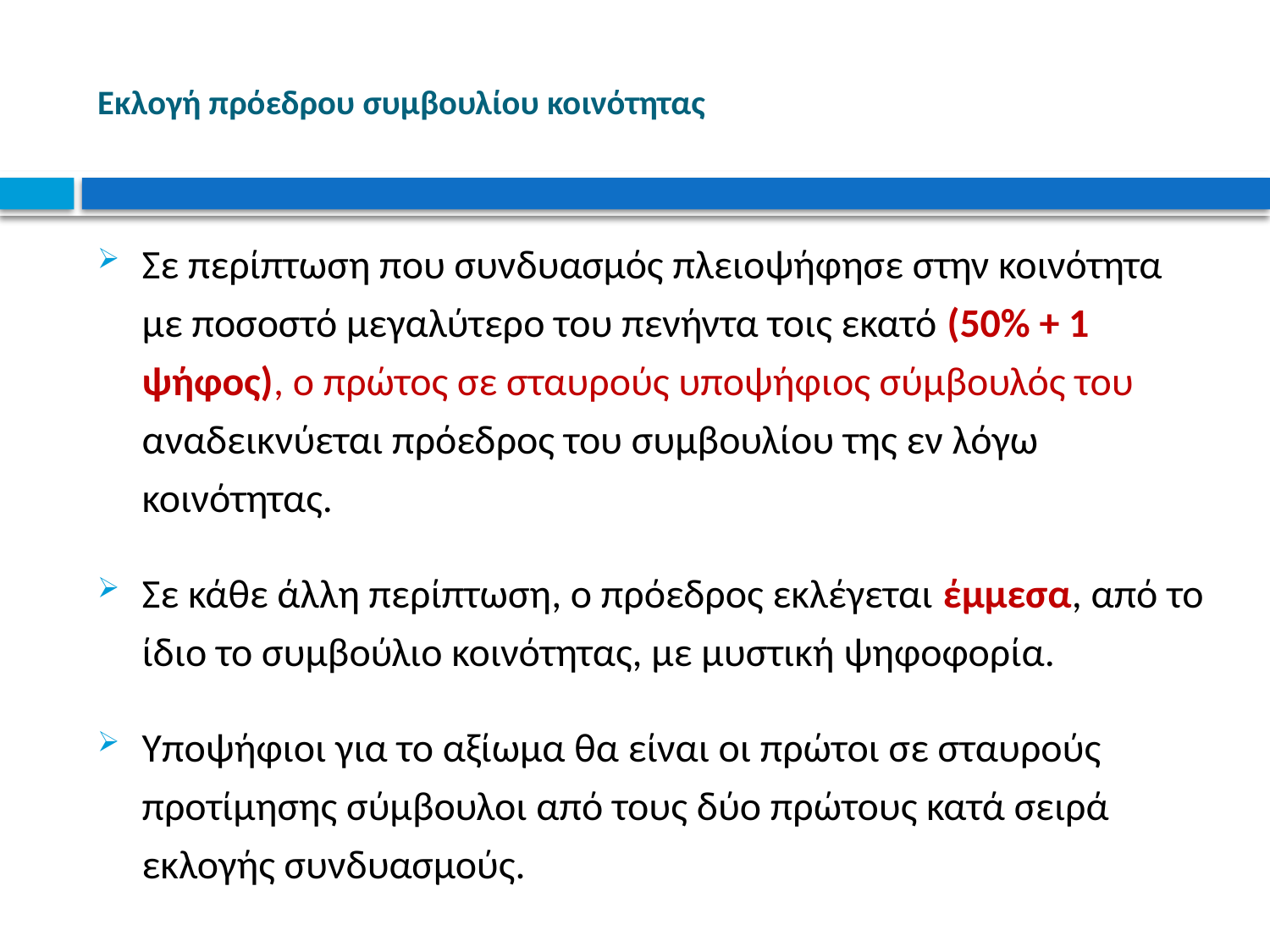

# Εκλογή πρόεδρου συμβουλίου κοινότητας
Σε περίπτωση που συνδυασμός πλειοψήφησε στην κοινότητα με ποσοστό μεγαλύτερο του πενήντα τοις εκατό (50% + 1 ψήφος), ο πρώτος σε σταυρούς υποψήφιος σύμβουλός του αναδεικνύεται πρόεδρος του συμβουλίου της εν λόγω κοινότητας.
Σε κάθε άλλη περίπτωση, ο πρόεδρος εκλέγεται έμμεσα, από το ίδιο το συμβούλιο κοινότητας, με μυστική ψηφοφορία.
Υποψήφιοι για το αξίωμα θα είναι οι πρώτοι σε σταυρούς προτίμησης σύμβουλοι από τους δύο πρώτους κατά σειρά εκλογής συνδυασμούς.